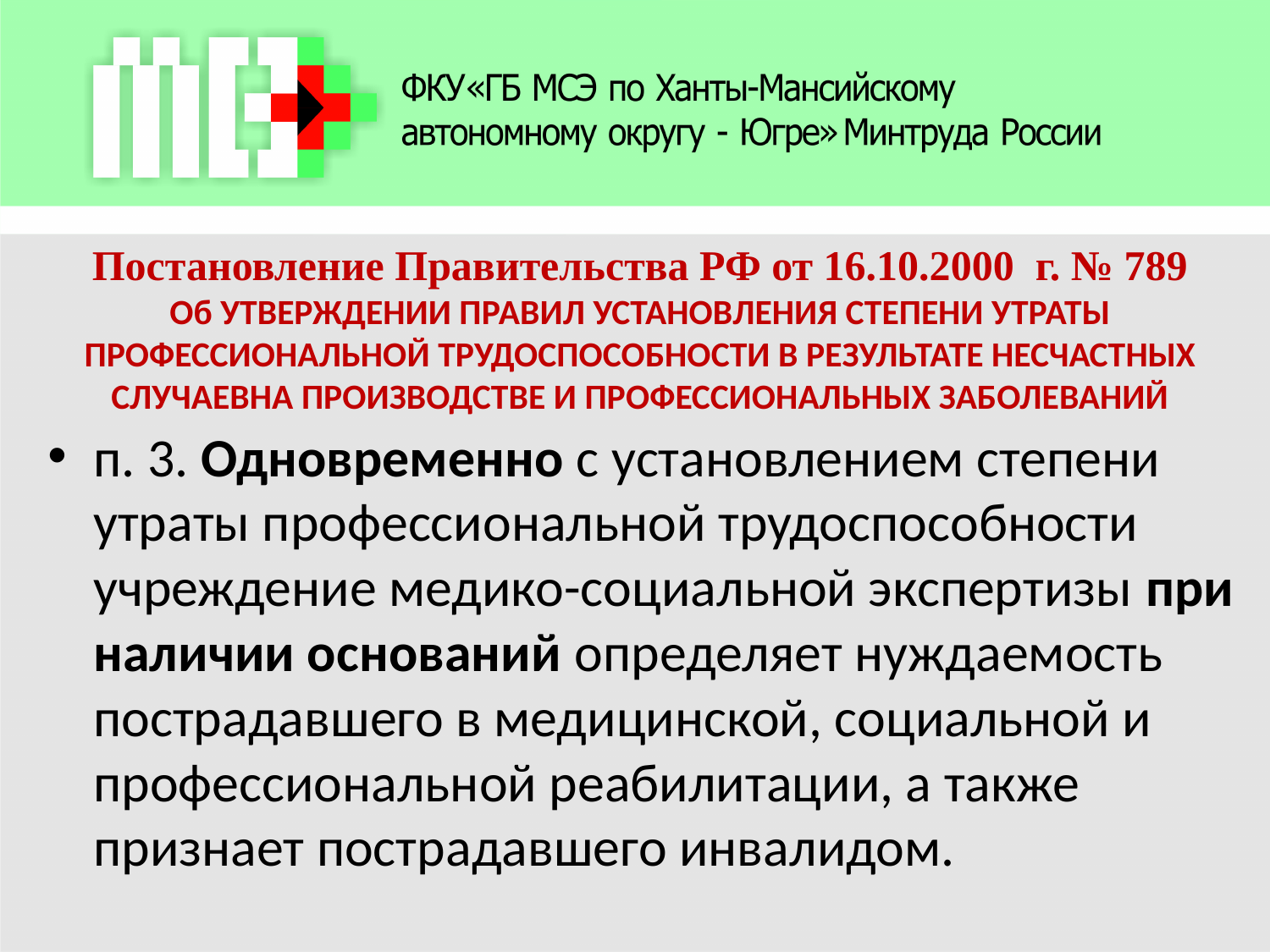

# Постановление Правительства РФ от 16.10.2000  г. № 789 Об УТВЕРЖДЕНИИ ПРАВИЛ УСТАНОВЛЕНИЯ СТЕПЕНИ УТРАТЫ ПРОФЕССИОНАЛЬНОЙ ТРУДОСПОСОБНОСТИ В РЕЗУЛЬТАТЕ НЕСЧАСТНЫХ СЛУЧАЕВНА ПРОИЗВОДСТВЕ И ПРОФЕССИОНАЛЬНЫХ ЗАБОЛЕВАНИЙ
п. 3. Одновременно с установлением степени утраты профессиональной трудоспособности учреждение медико-социальной экспертизы при наличии оснований определяет нуждаемость пострадавшего в медицинской, социальной и профессиональной реабилитации, а также признает пострадавшего инвалидом.